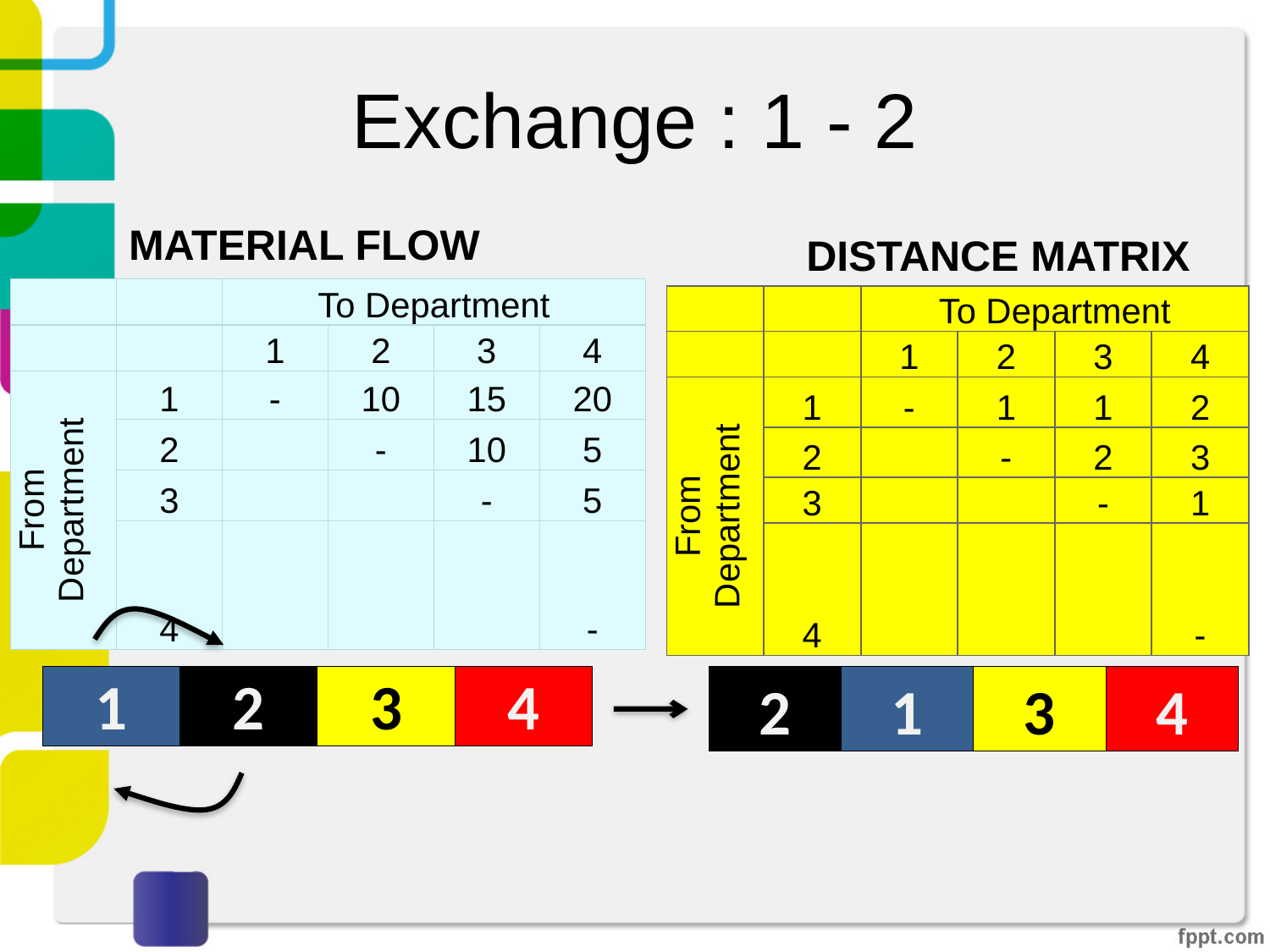

# Exchange : 1 - 2
Material Flow
Distance Matrix
|  |  | To Department |  |  |  |
| --- | --- | --- | --- | --- | --- |
|  |  | 1 | 2 | 3 | 4 |
| From Department | 1 | - | 10 | 15 | 20 |
|  | 2 |  | - | 10 | 5 |
|  | 3 |  |  | - | 5 |
|  | 4 |  |  |  | - |
|  |  | To Department |  |  |  |
| --- | --- | --- | --- | --- | --- |
|  |  | 1 | 2 | 3 | 4 |
| From Department | 1 | - | 1 | 1 | 2 |
|  | 2 |  | - | 2 | 3 |
|  | 3 |  |  | - | 1 |
|  | 4 |  |  |  | - |

| 1 | 2 | 3 | 4 |
| --- | --- | --- | --- |
| 2 | 1 | 3 | 4 |
| --- | --- | --- | --- |